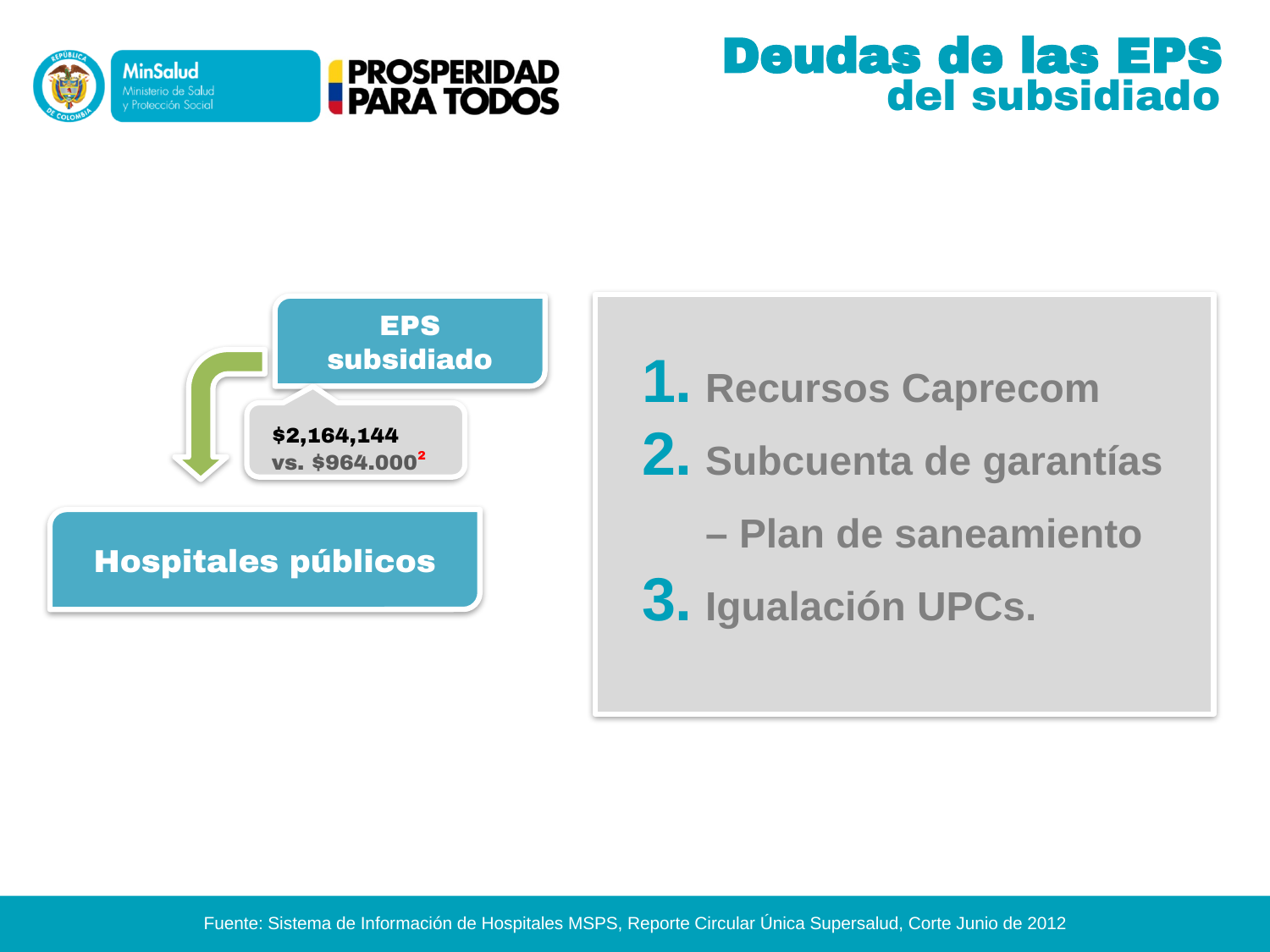

Deudas de las EPS
del subsidiado

Recursos Caprecom
Subcuenta de garantías – Plan de saneamiento
Igualación UPCs.

EPS
subsidiado

$2,164,144
vs. $964.0002
Hospitales públicos
Fuente: Sistema de Información de Hospitales MSPS, Reporte Circular Única Supersalud, Corte Junio de 2012